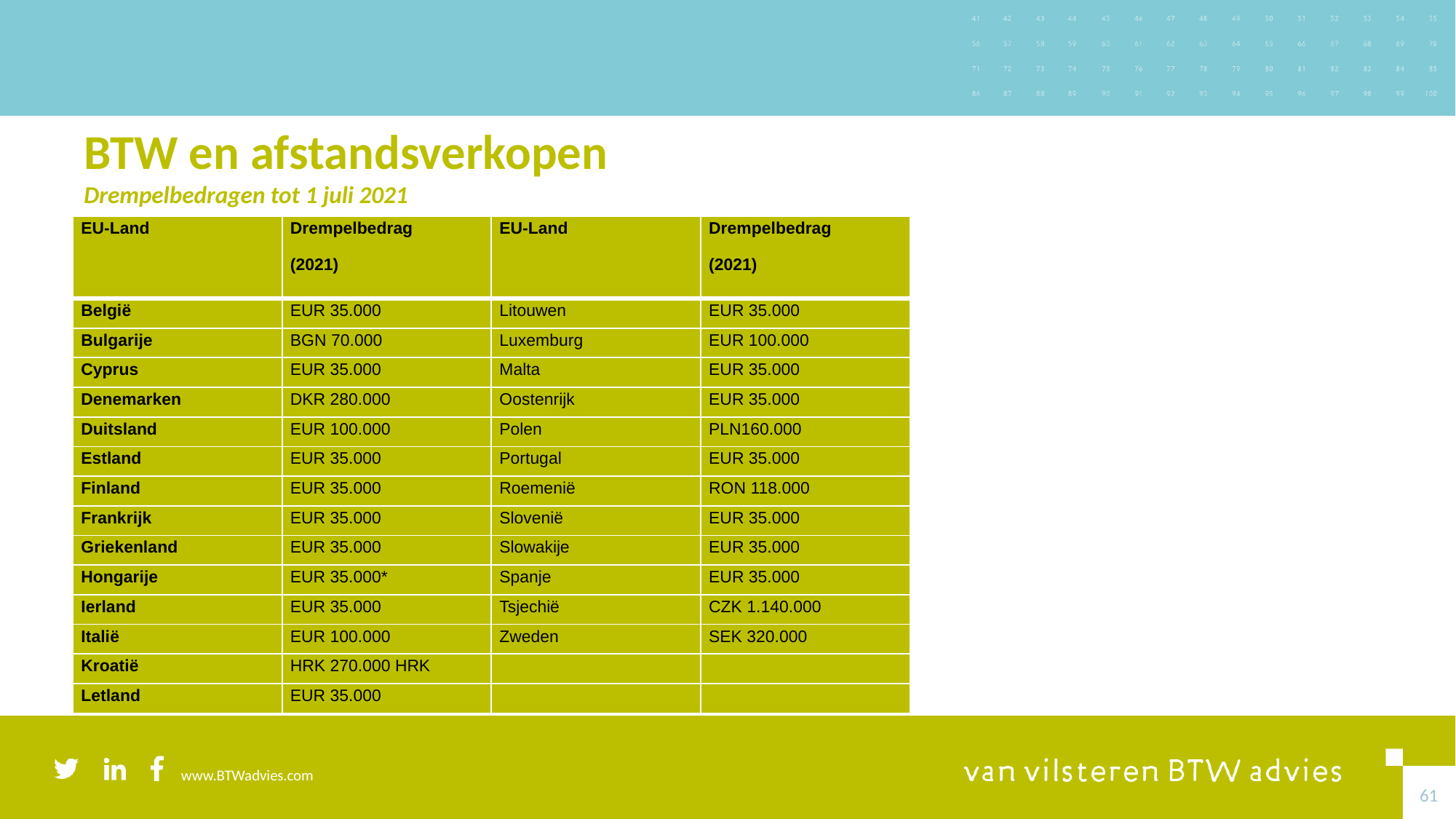

# BTW en afstandsverkopen Drempelbedragen tot 1 juli 2021
| EU-Land | Drempelbedrag (2021) | EU-Land | Drempelbedrag (2021) |
| --- | --- | --- | --- |
| België | EUR 35.000 | Litouwen | EUR 35.000 |
| Bulgarije | BGN 70.000 | Luxemburg | EUR 100.000 |
| Cyprus | EUR 35.000 | Malta | EUR 35.000 |
| Denemarken | DKR 280.000 | Oostenrijk | EUR 35.000 |
| Duitsland | EUR 100.000 | Polen | PLN160.000 |
| Estland | EUR 35.000 | Portugal | EUR 35.000 |
| Finland | EUR 35.000 | Roemenië | RON 118.000 |
| Frankrijk | EUR 35.000 | Slovenië | EUR 35.000 |
| Griekenland | EUR 35.000 | Slowakije | EUR 35.000 |
| Hongarije | EUR 35.000\* | Spanje | EUR 35.000 |
| Ierland | EUR 35.000 | Tsjechië | CZK 1.140.000 |
| Italië | EUR 100.000 | Zweden | SEK 320.000 |
| Kroatië | HRK 270.000 HRK |  |  |
| Letland | EUR 35.000 |  |  |